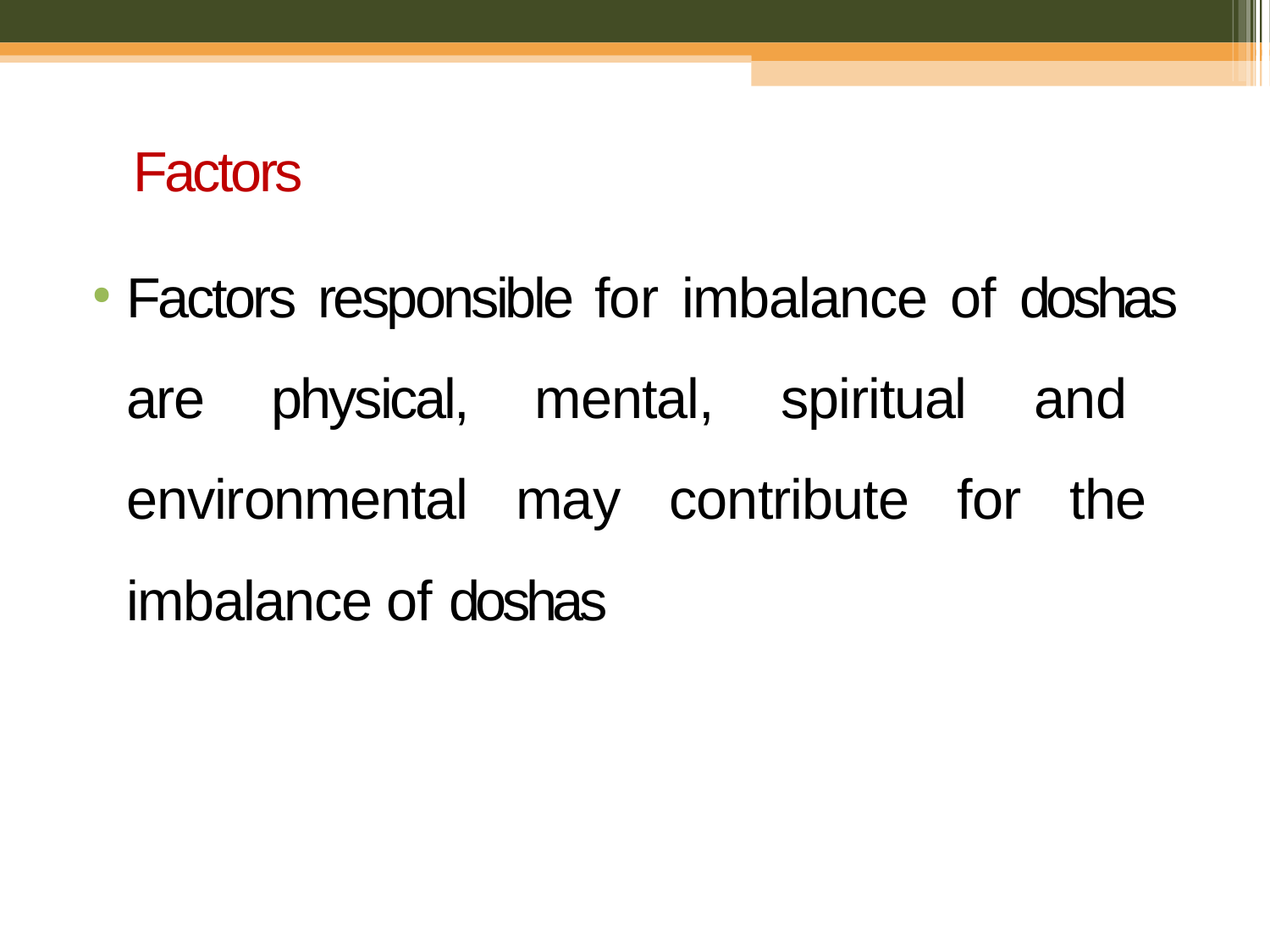

Factors
Factors responsible for imbalance of doshas  are physical, mental, spiritual and  environmental may contribute for the  imbalance of doshas